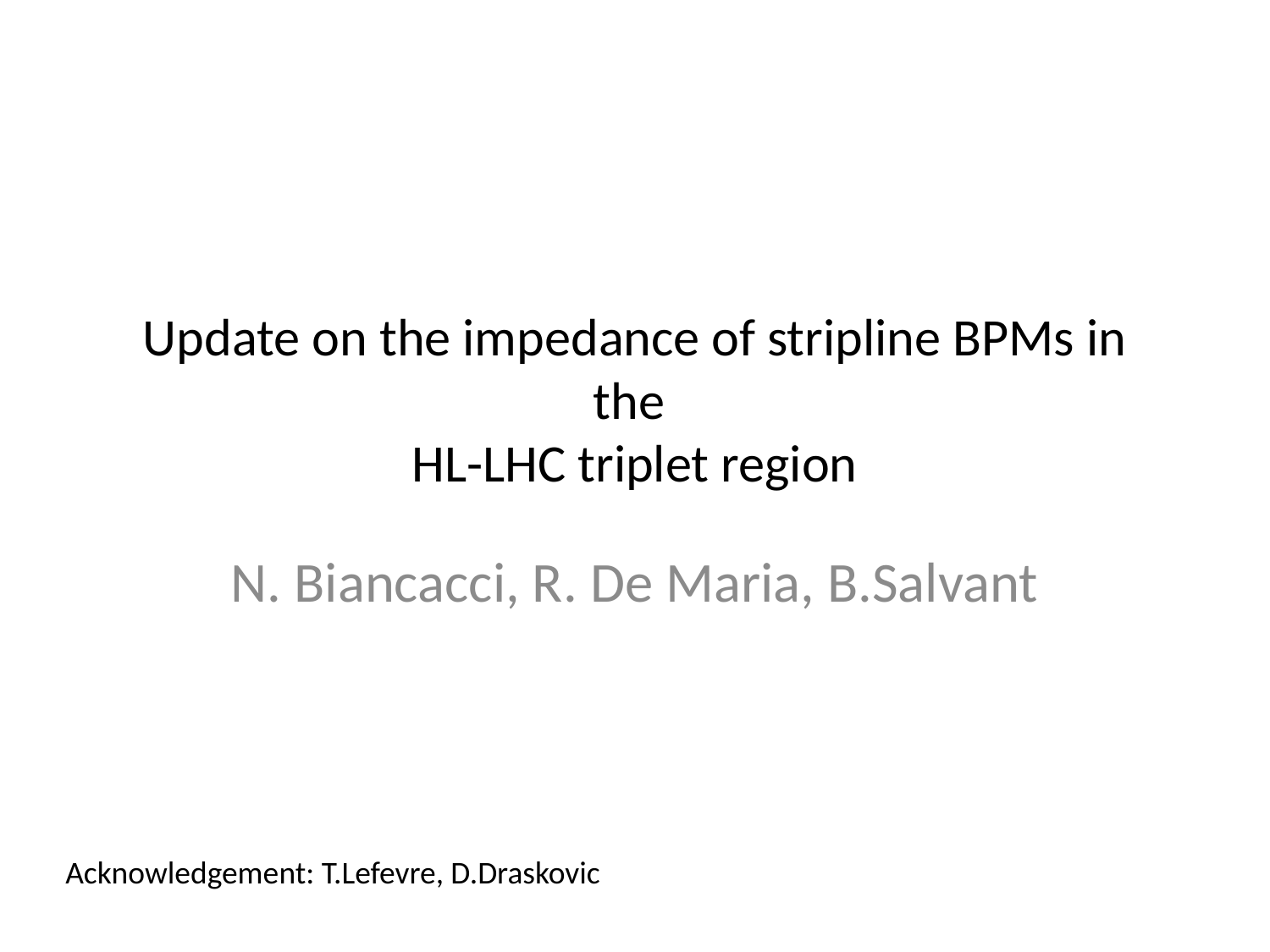

# Update on the impedance of stripline BPMs in the HL-LHC triplet region
N. Biancacci, R. De Maria, B.Salvant
Acknowledgement: T.Lefevre, D.Draskovic